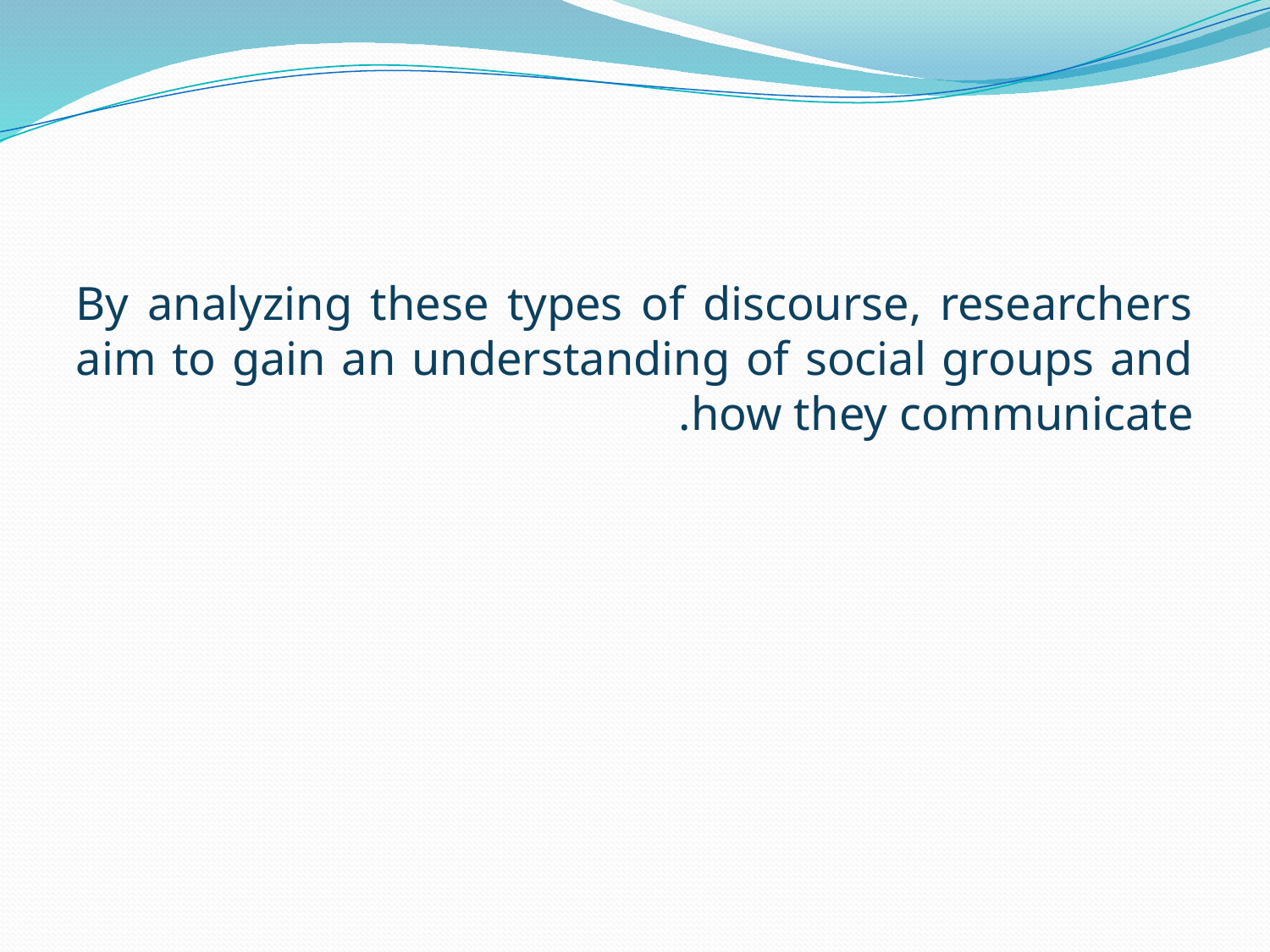

#
By analyzing these types of discourse, researchers aim to gain an understanding of social groups and how they communicate.